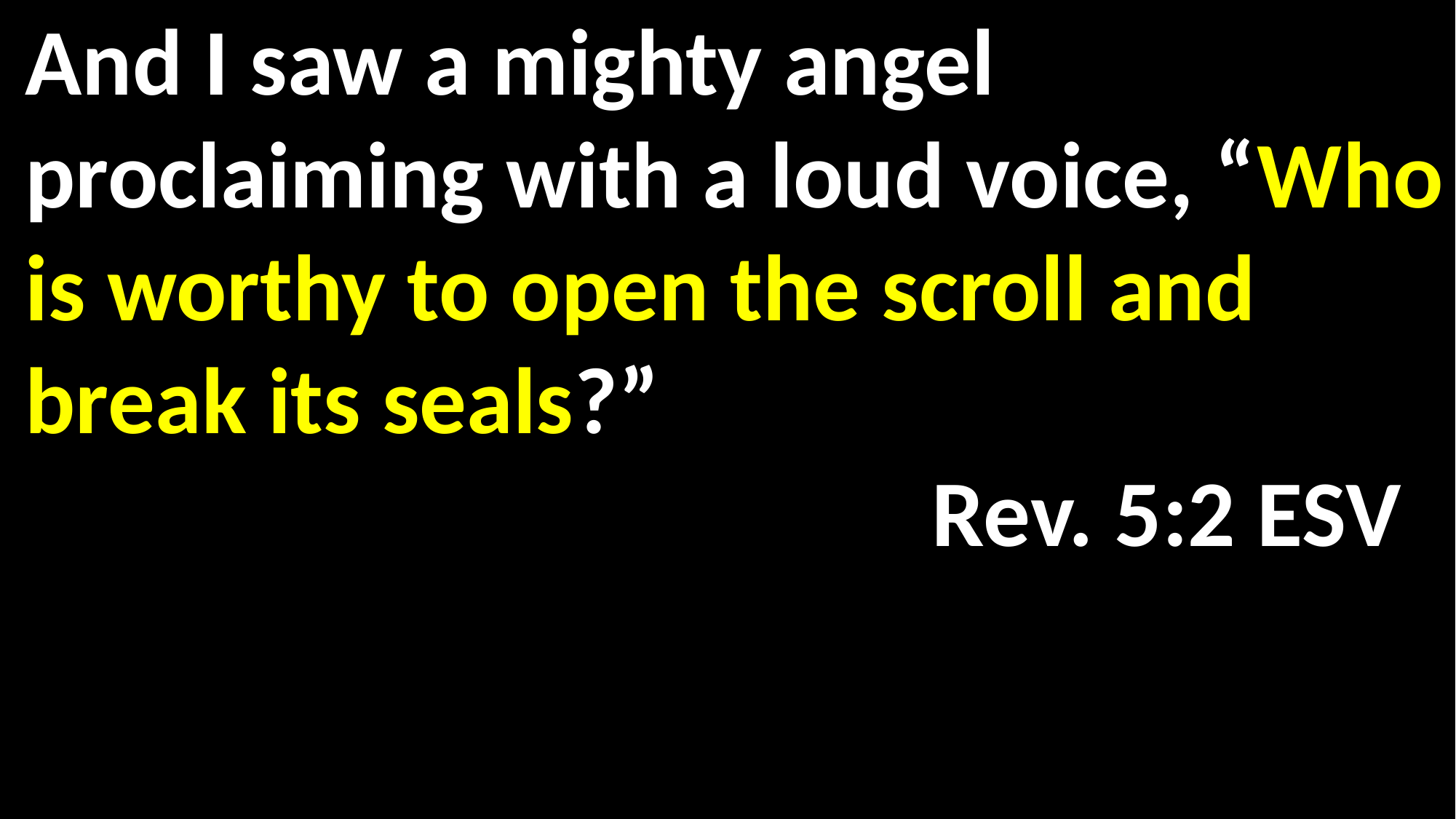

And I saw a mighty angel proclaiming with a loud voice, “Who is worthy to open the scroll and break its seals?”													                 Rev. 5:2 ESV